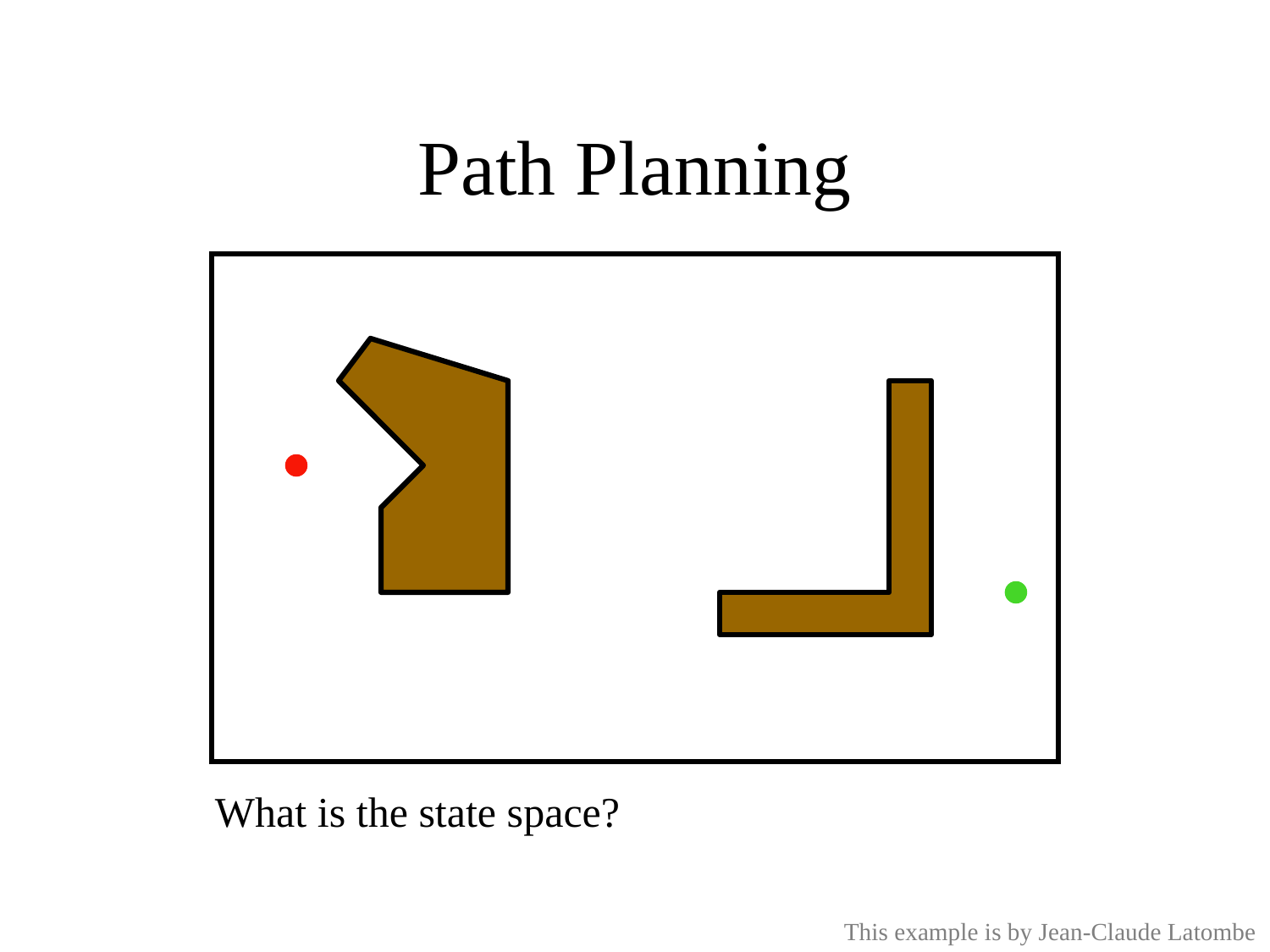

# Path Planning

What is the state space?
This example is by Jean-Claude Latombe